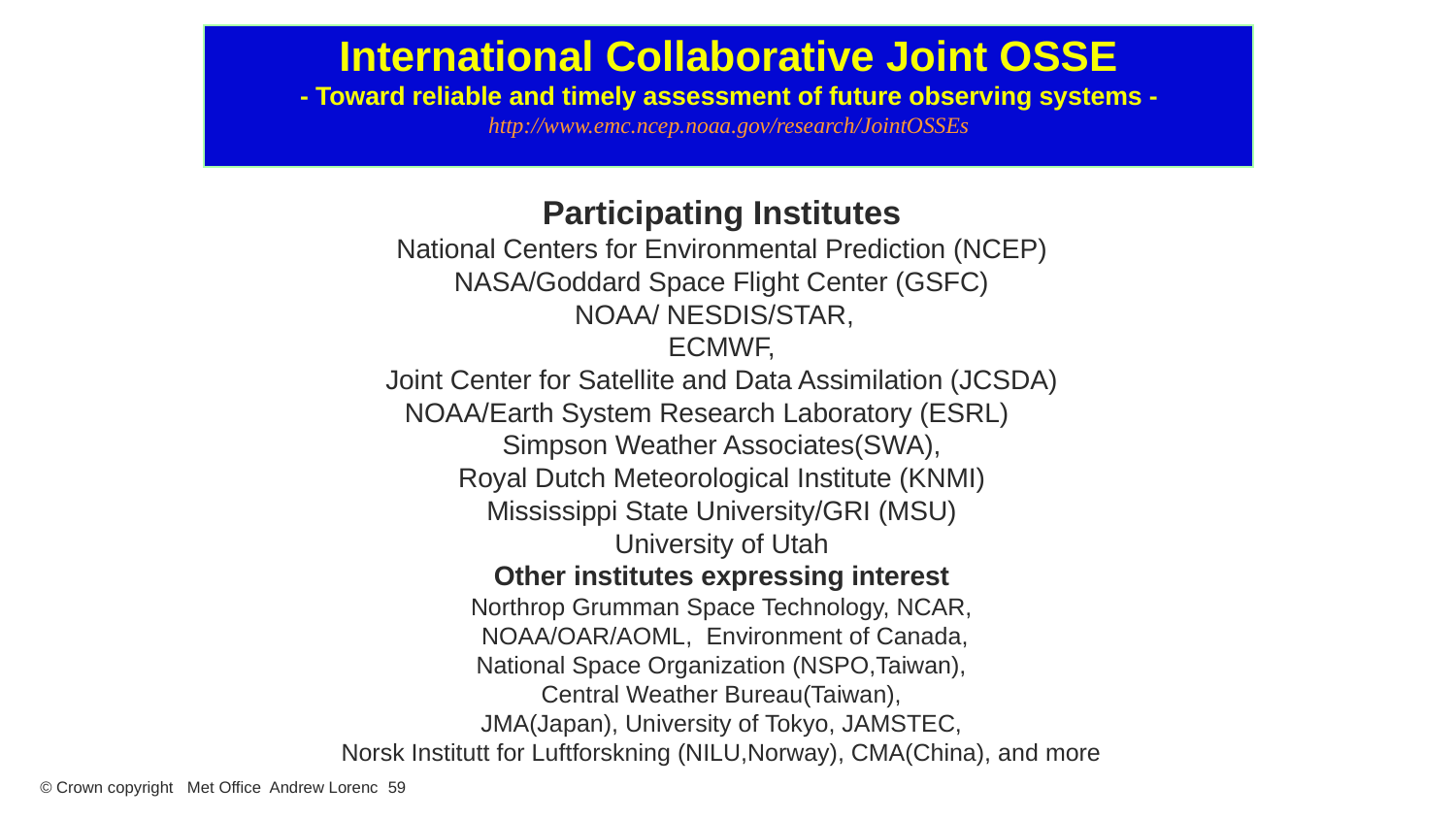

International Collaborative Joint OSSE
- Toward reliable and timely assessment of future observing systems -
http://www.emc.ncep.noaa.gov/research/JointOSSEs

Participating Institutes
National Centers for Environmental Prediction (NCEP)
NASA/Goddard Space Flight Center (GSFC)
NOAA/ NESDIS/STAR,
ECMWF,
Joint Center for Satellite and Data Assimilation (JCSDA)
NOAA/Earth System Research Laboratory (ESRL)
Simpson Weather Associates(SWA),
Royal Dutch Meteorological Institute (KNMI)
Mississippi State University/GRI (MSU)
University of Utah
Other institutes expressing interest
Northrop Grumman Space Technology, NCAR,
 NOAA/OAR/AOML,  Environment of Canada,
National Space Organization (NSPO,Taiwan),
Central Weather Bureau(Taiwan),
 JMA(Japan), University of Tokyo, JAMSTEC,
Norsk Institutt for Luftforskning (NILU,Norway), CMA(China), and more

© Crown copyright   Met Office  Andrew Lorenc  59